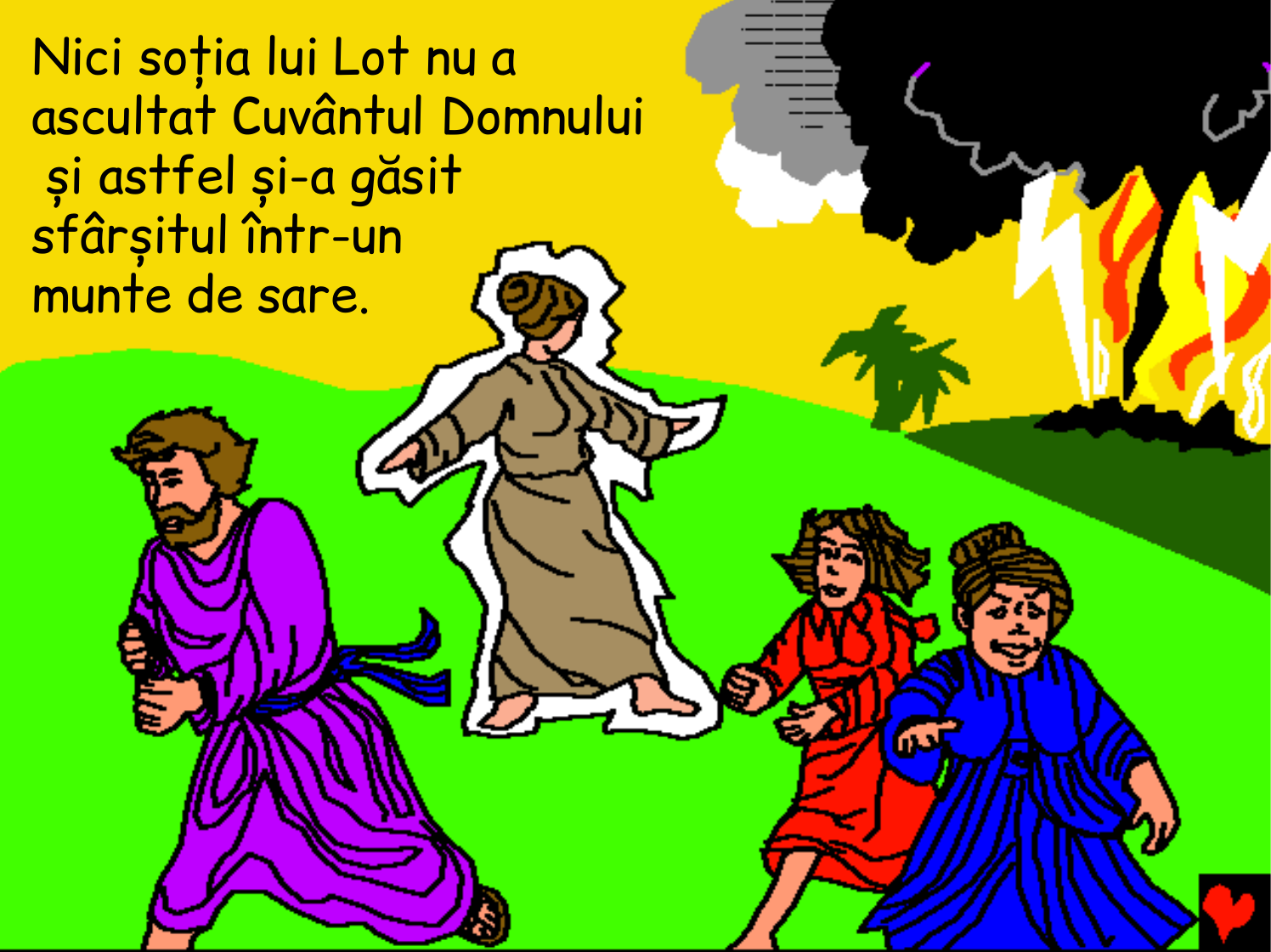

Nici soţia lui Lot nu a  ascultat Cuvântul Domnului  şi astfel şi-a găsit  sfârşitul într-un
munte de sare.